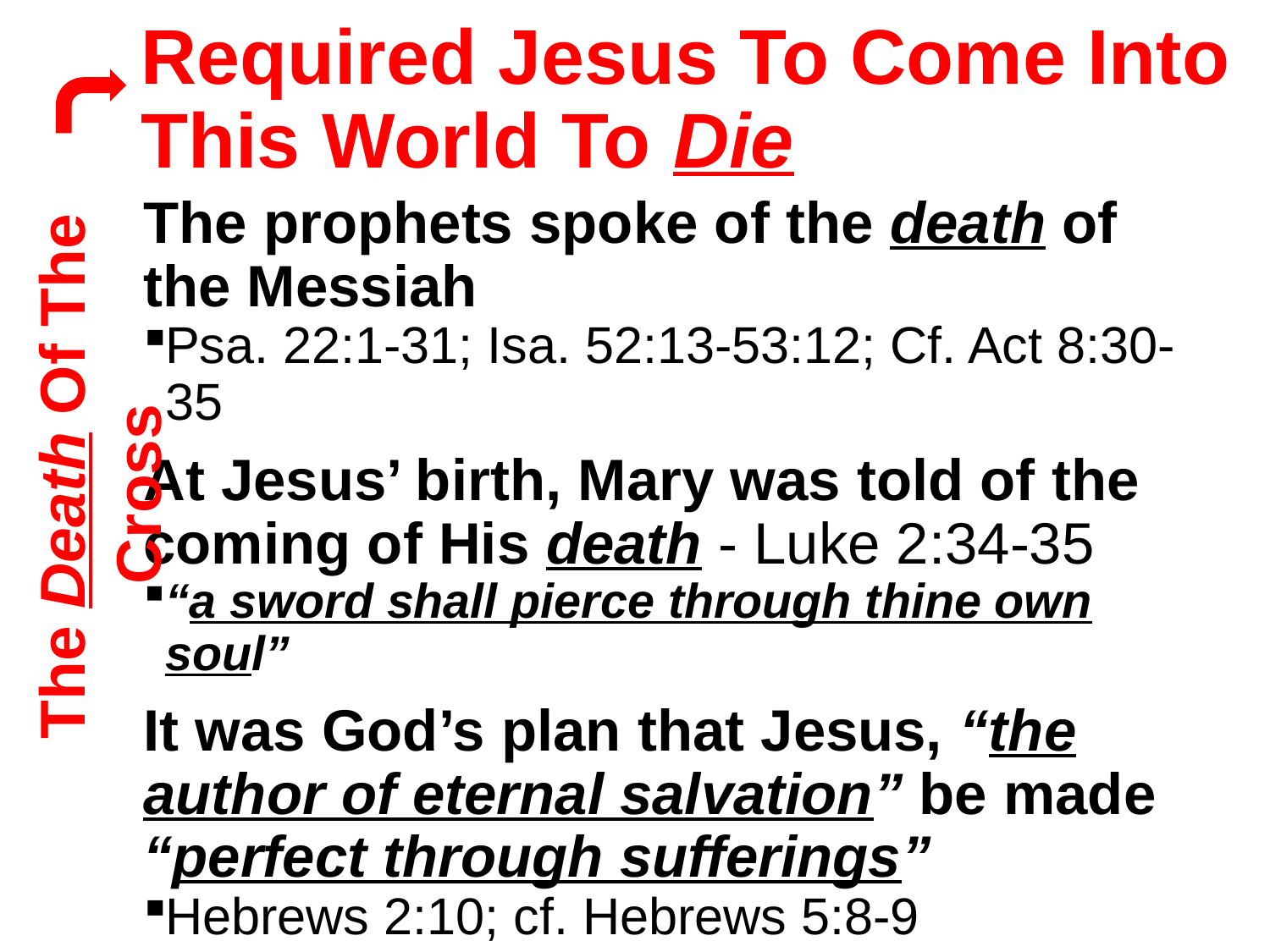

Required Jesus To Come Into This World To Die

The prophets spoke of the death of the Messiah
Psa. 22:1-31; Isa. 52:13-53:12; Cf. Act 8:30-35
At Jesus’ birth, Mary was told of the coming of His death - Luke 2:34-35
“a sword shall pierce through thine own soul”
It was God’s plan that Jesus, “the author of eternal salvation” be made “perfect through sufferings”
Hebrews 2:10; cf. Hebrews 5:8-9

 The Death Of The Cross